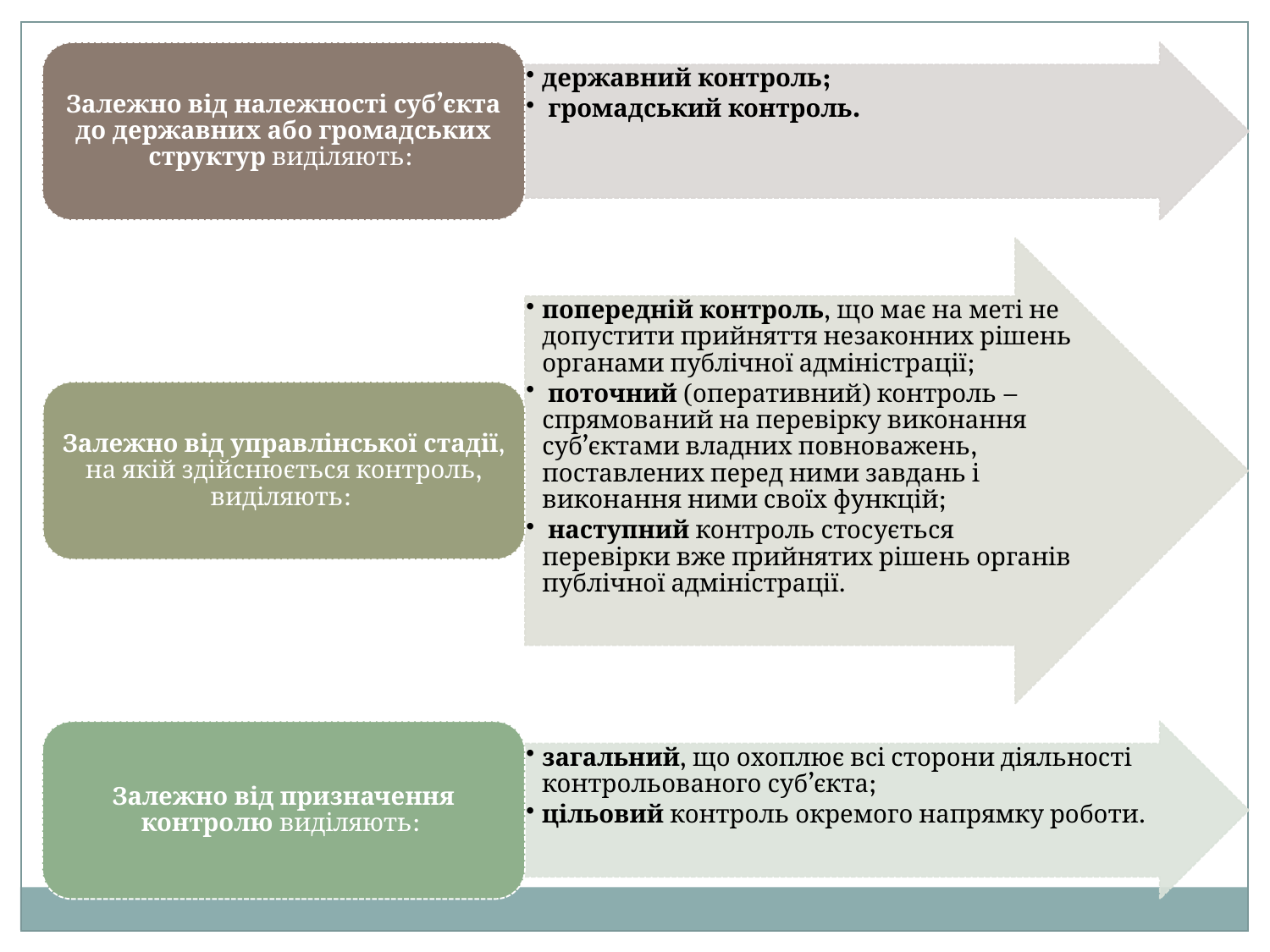

державний контроль;
 громадський контроль.
Залежно від належності суб’єкта до державних або громадських структур виділяють:
попередній контроль, що має на меті не допустити прийняття незаконних рішень органами публічної адміністрації;
 поточний (оперативний) контроль – спрямований на перевірку виконання суб’єктами владних повноважень, поставлених перед ними завдань і виконання ними своїх функцій;
 наступний контроль стосується перевірки вже прийнятих рішень органів публічної адміністрації.
Залежно від управлінської стадії, на якій здійснюється контроль, виділяють:
загальний, що охоплює всі сторони діяльності контрольованого суб’єкта;
цільовий контроль окремого напрямку роботи.
Залежно від призначення контролю виділяють: